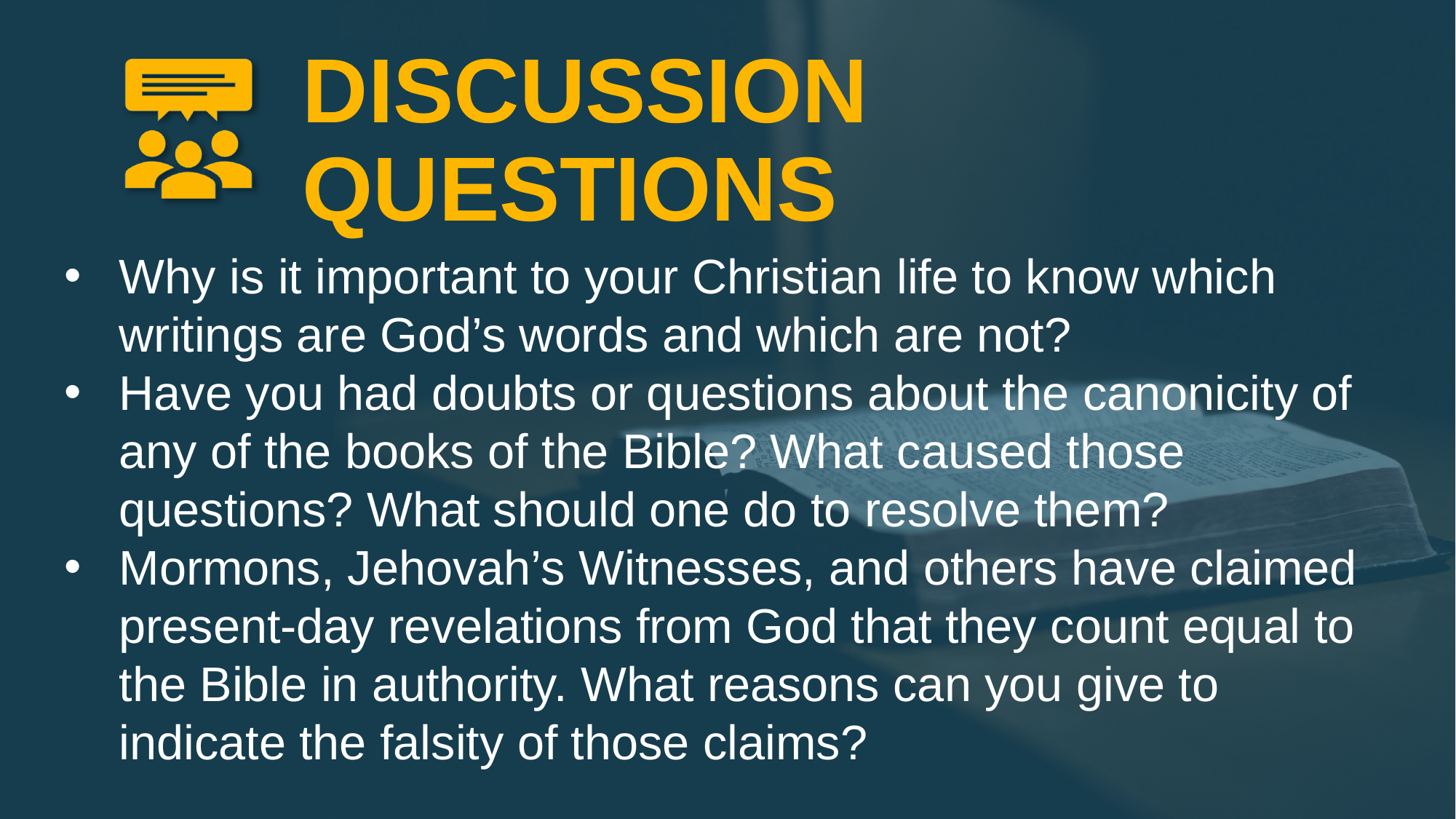

# DISCUSSION QUESTIONS
Why is it important to your Christian life to know which writings are God’s words and which are not?
Have you had doubts or questions about the canonicity of any of the books of the Bible? What caused those questions? What should one do to resolve them?
Mormons, Jehovah’s Witnesses, and others have claimed present-day revelations from God that they count equal to the Bible in authority. What reasons can you give to indicate the falsity of those claims?